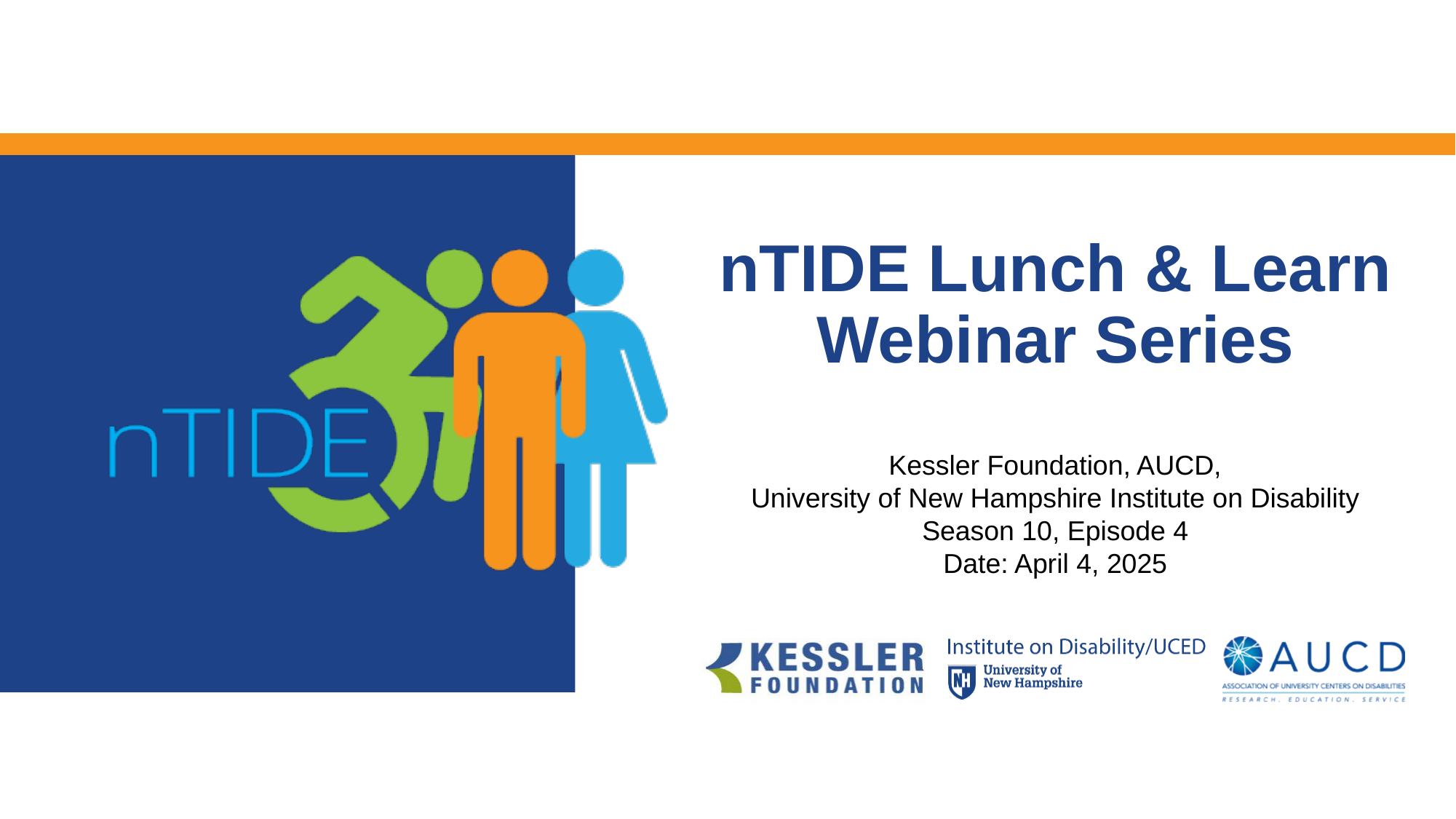

# nTIDE Lunch & Learn Webinar Series
Kessler Foundation, AUCD,
University of New Hampshire Institute on Disability
Season 10, Episode 4
Date: April 4, 2025